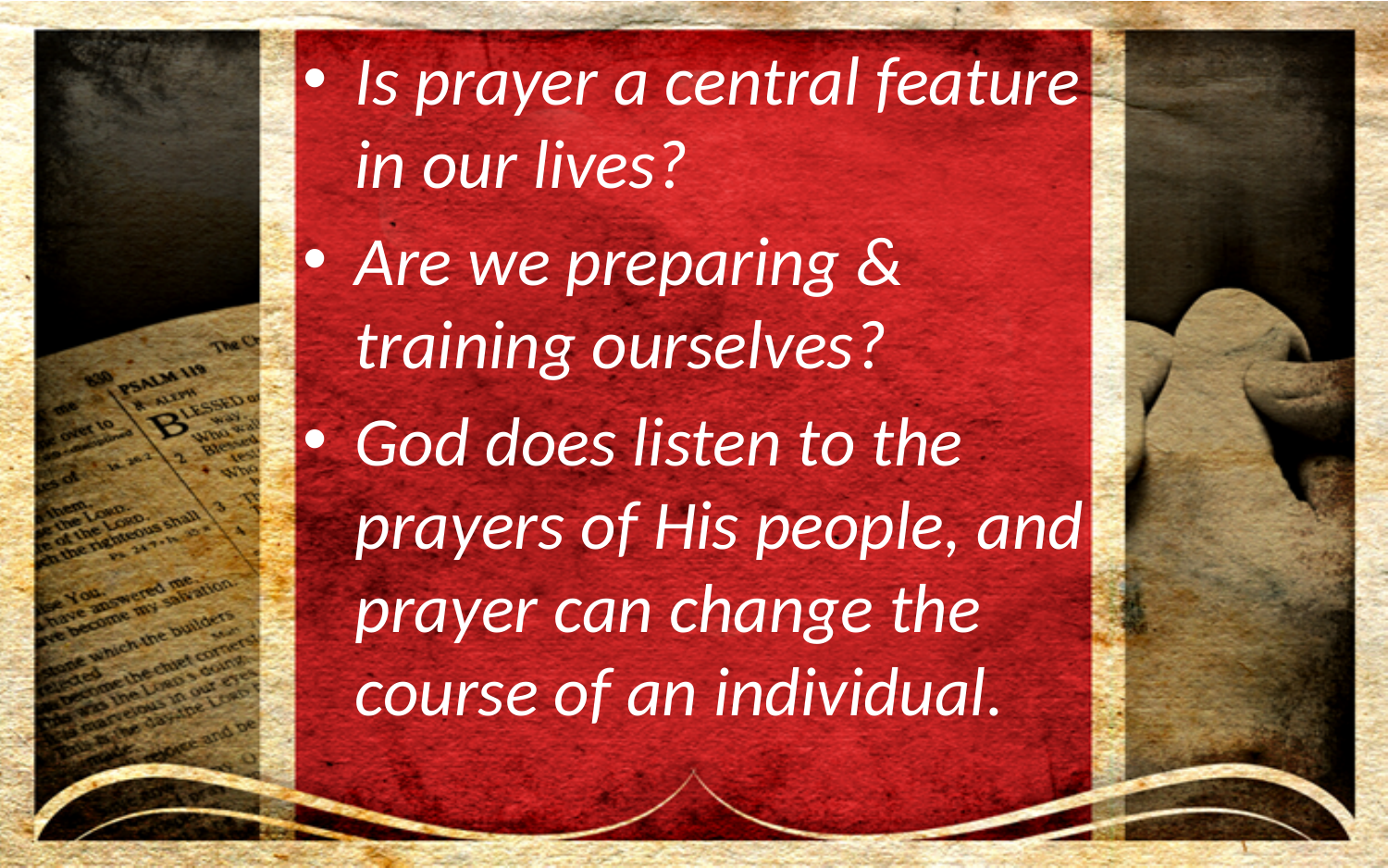

Is prayer a central feature in our lives?
Are we preparing & training ourselves?
God does listen to the prayers of His people, and prayer can change the course of an individual.